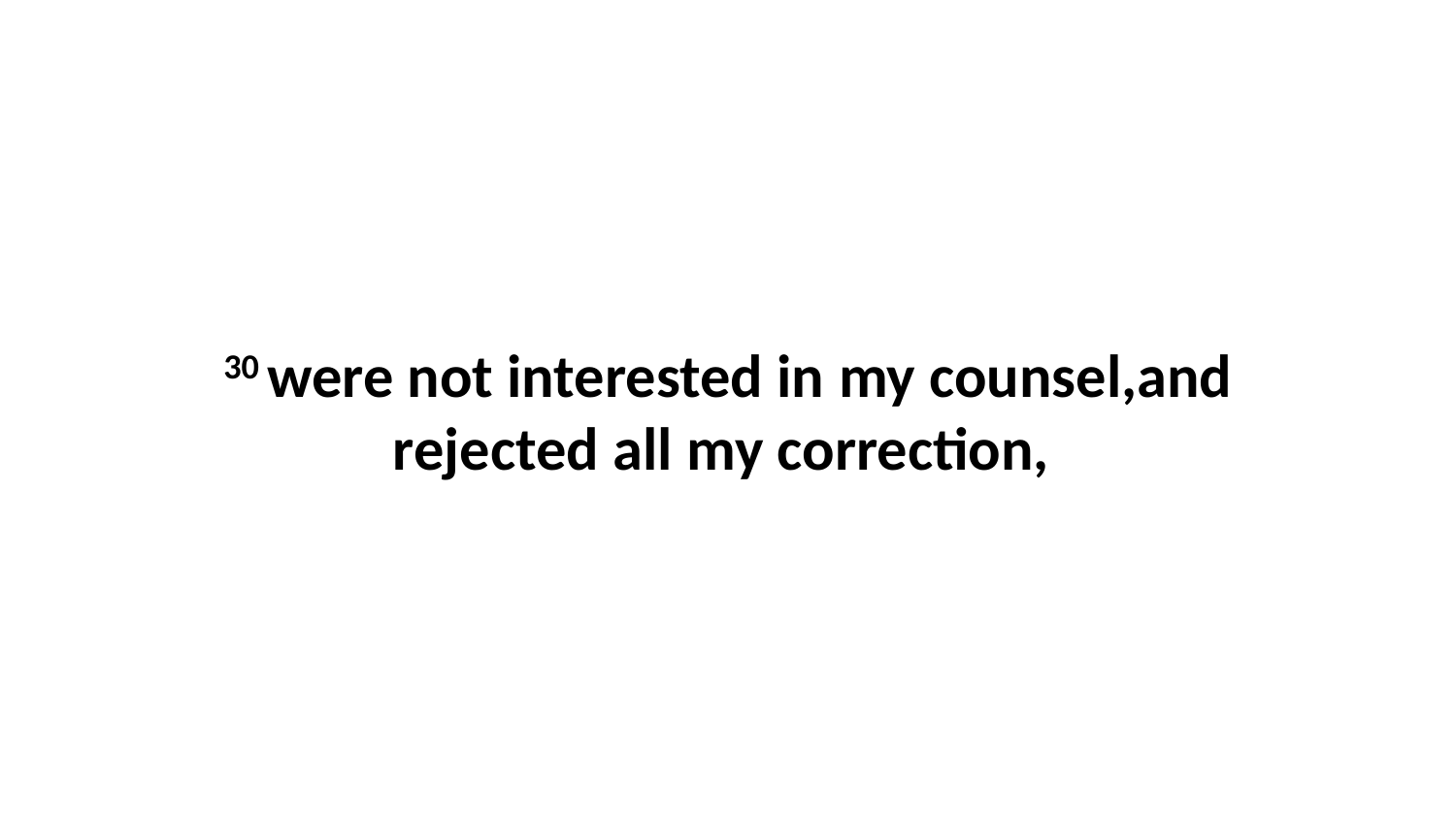

30 were not interested in my counsel,and rejected all my correction,